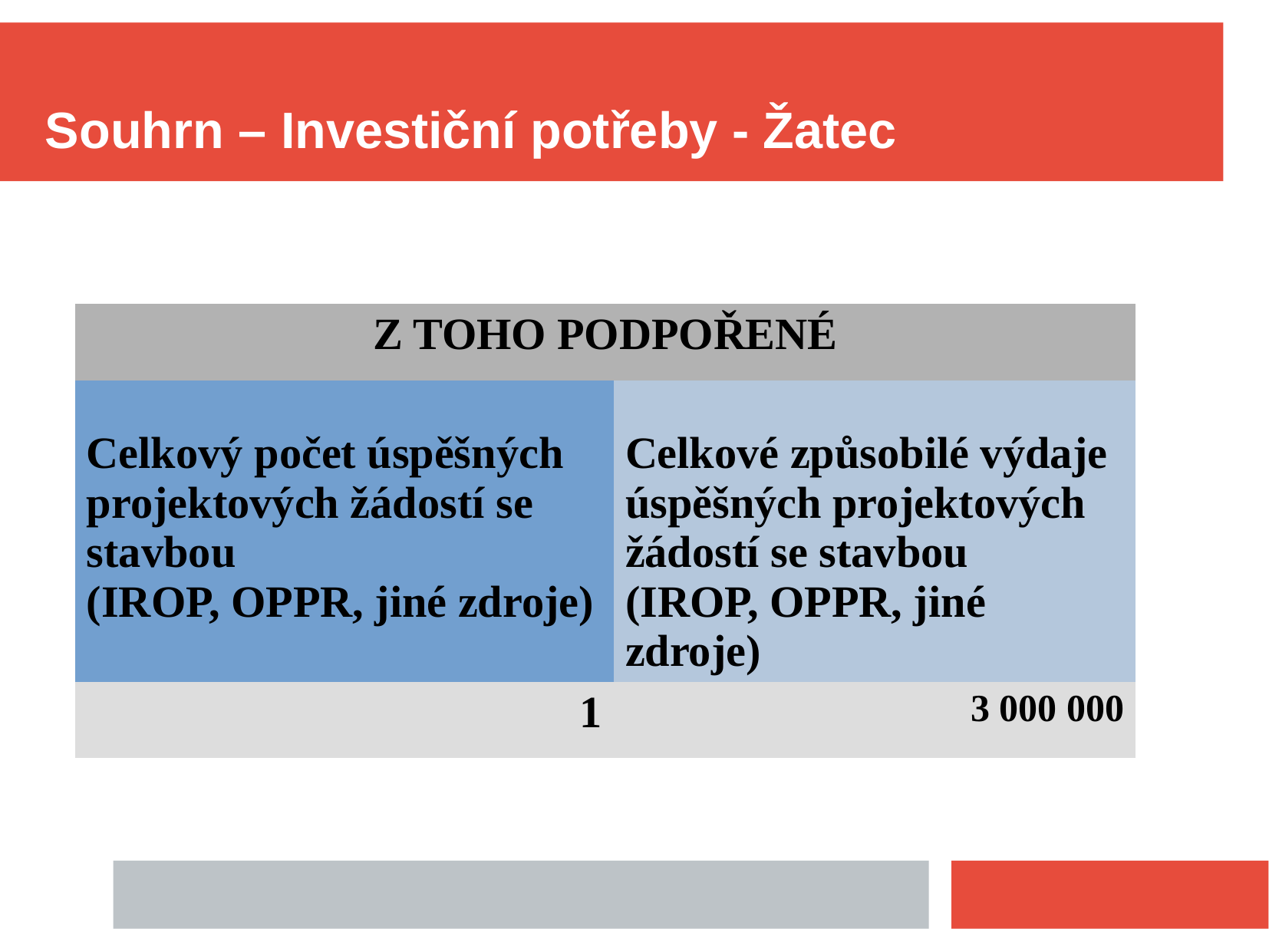

Souhrn – Investiční potřeby - Žatec

| Z TOHO PODPOŘENÉ |  |
| --- | --- |
| Celkový počet úspěšných projektových žádostí se stavbou (IROP, OPPR, jiné zdroje) | Celkové způsobilé výdaje úspěšných projektových žádostí se stavbou (IROP, OPPR, jiné zdroje) |
| 1 | 3 000 000 |